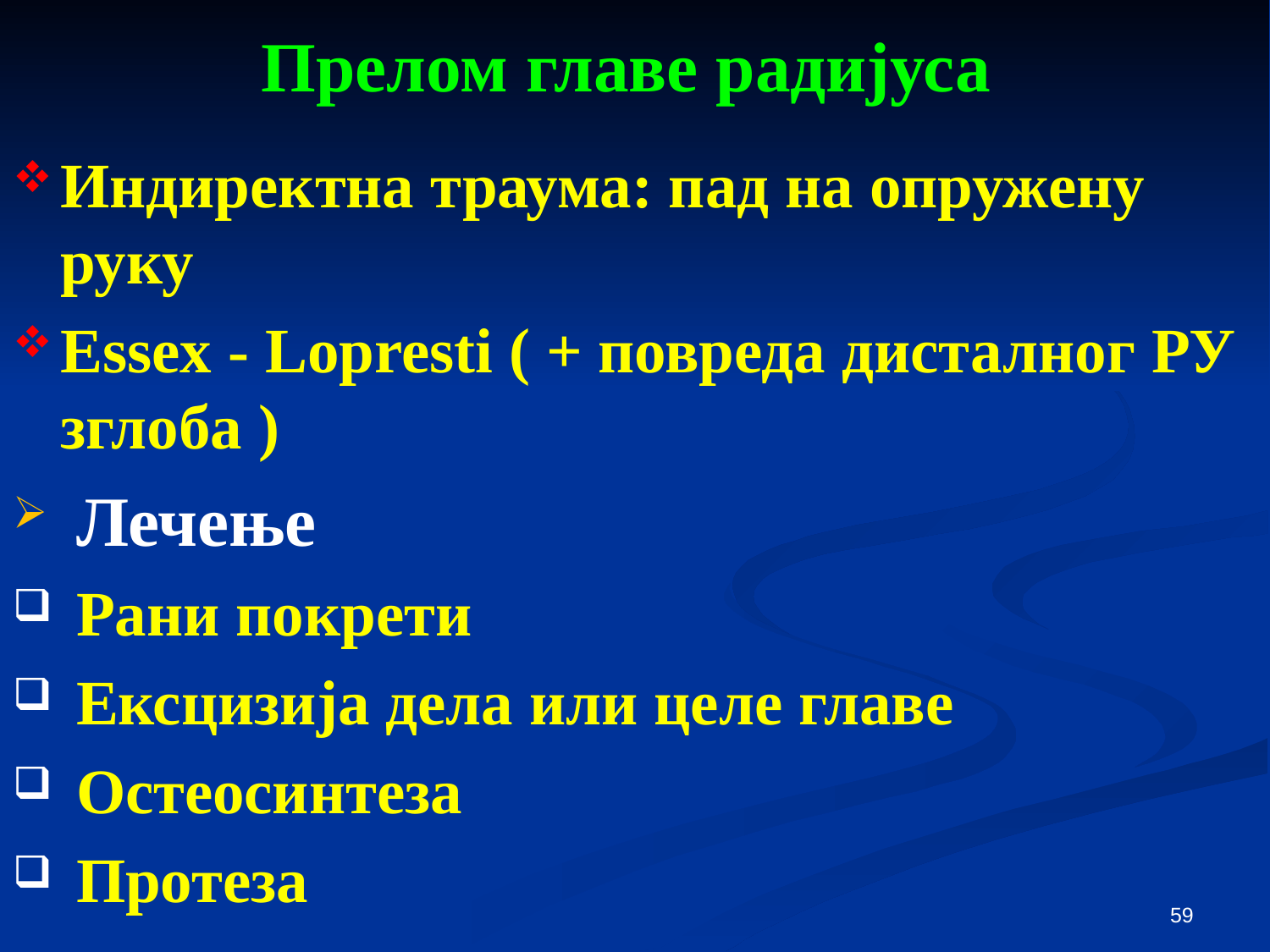

# Прелом главе радијуса
Индиректна траума: пад на опружену руку
Essex - Lopresti ( + повреда дисталног РУ зглоба )
 Лечење
 Рани покрети
 Ексцизија дела или целе главе
 Остеосинтеза
 Протеза
59